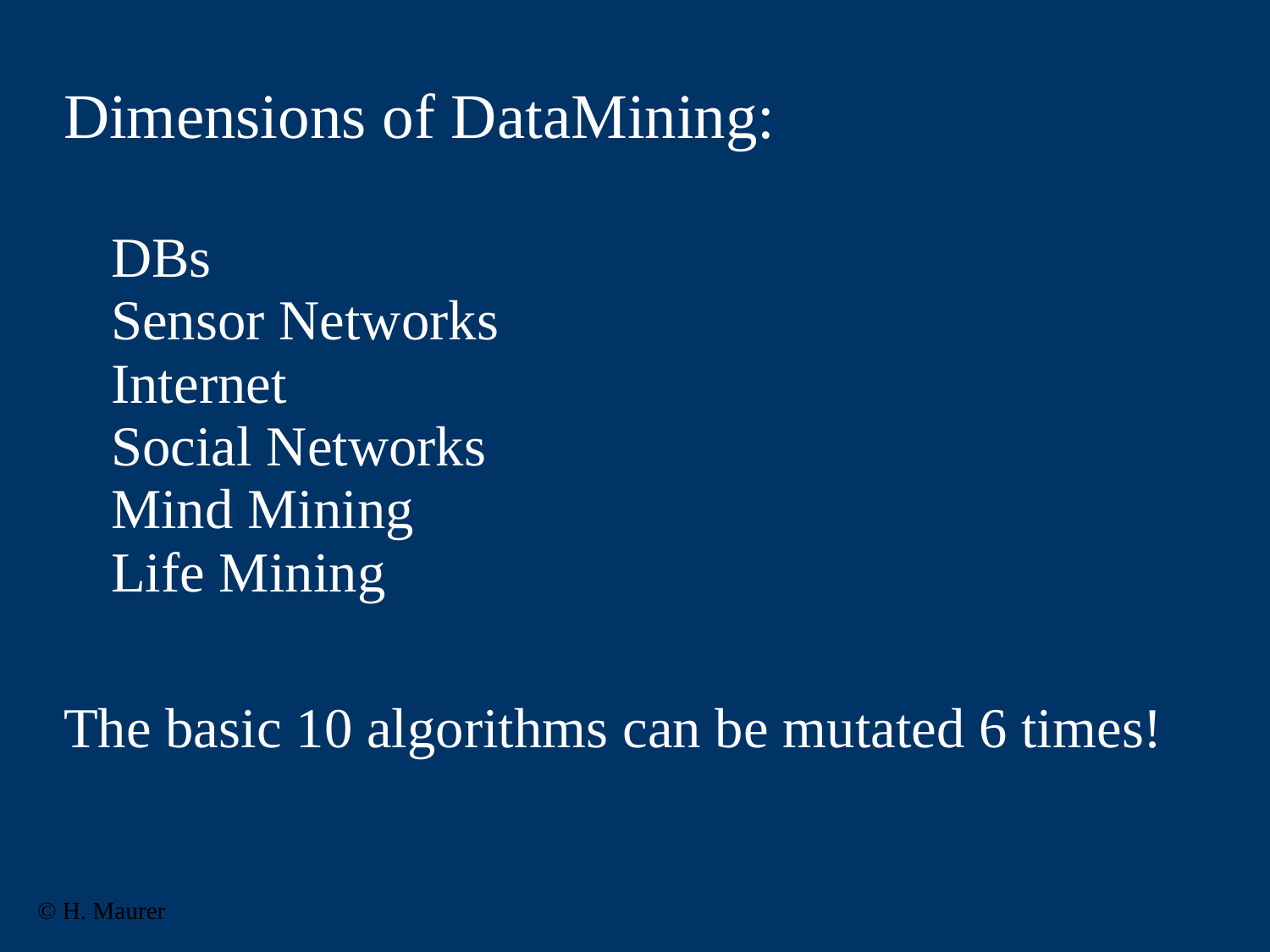

# Dimensions of DataMining:
	DBs
Sensor Networks
Internet
Social Networks
Mind Mining
Life Mining
The basic 10 algorithms can be mutated 6 times!
© H. Maurer